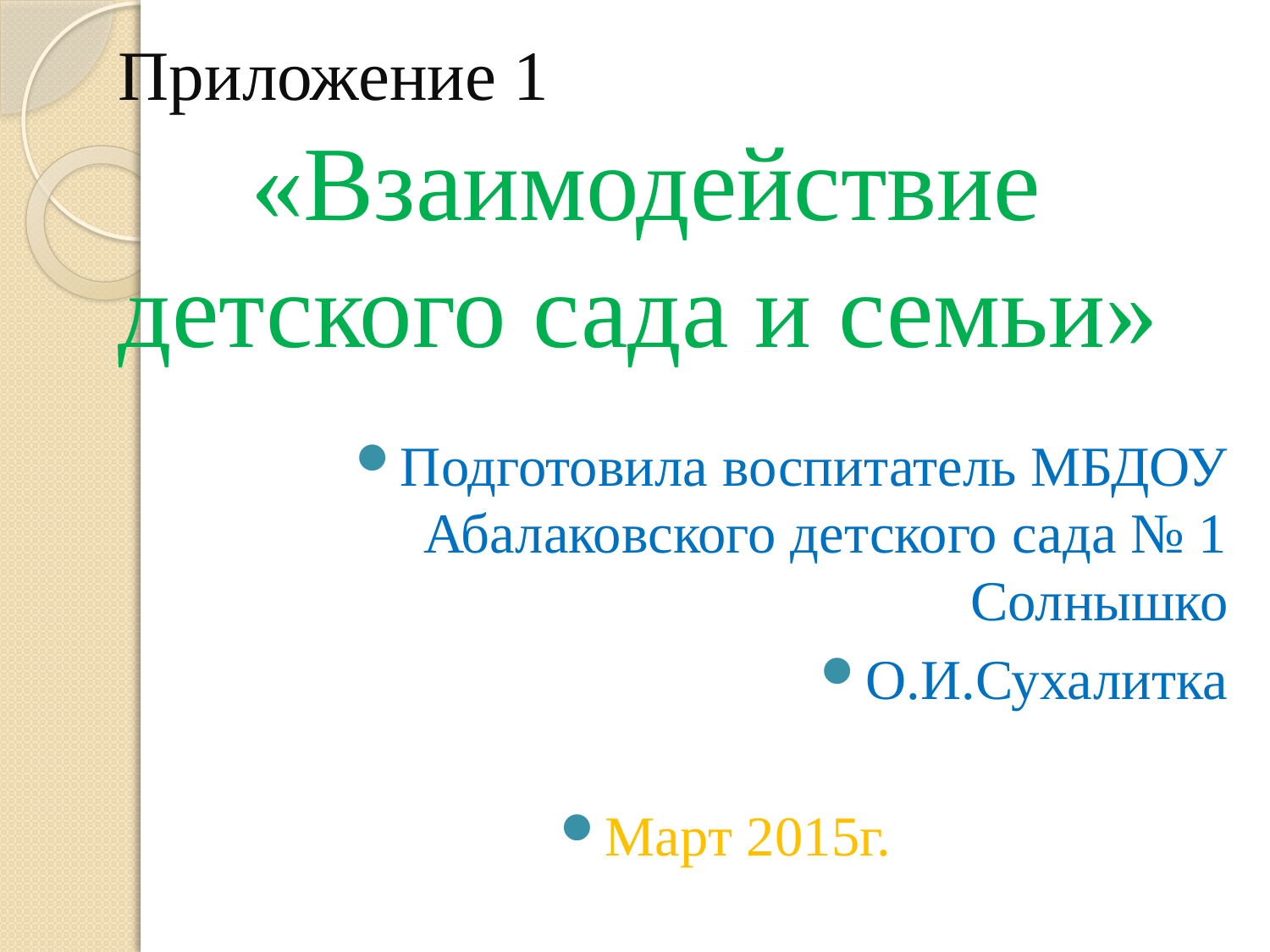

# Приложение 1 «Взаимодействие детского сада и семьи»
Подготовила воспитатель МБДОУ Абалаковского детского сада № 1 Солнышко
О.И.Сухалитка

Март 2015г.